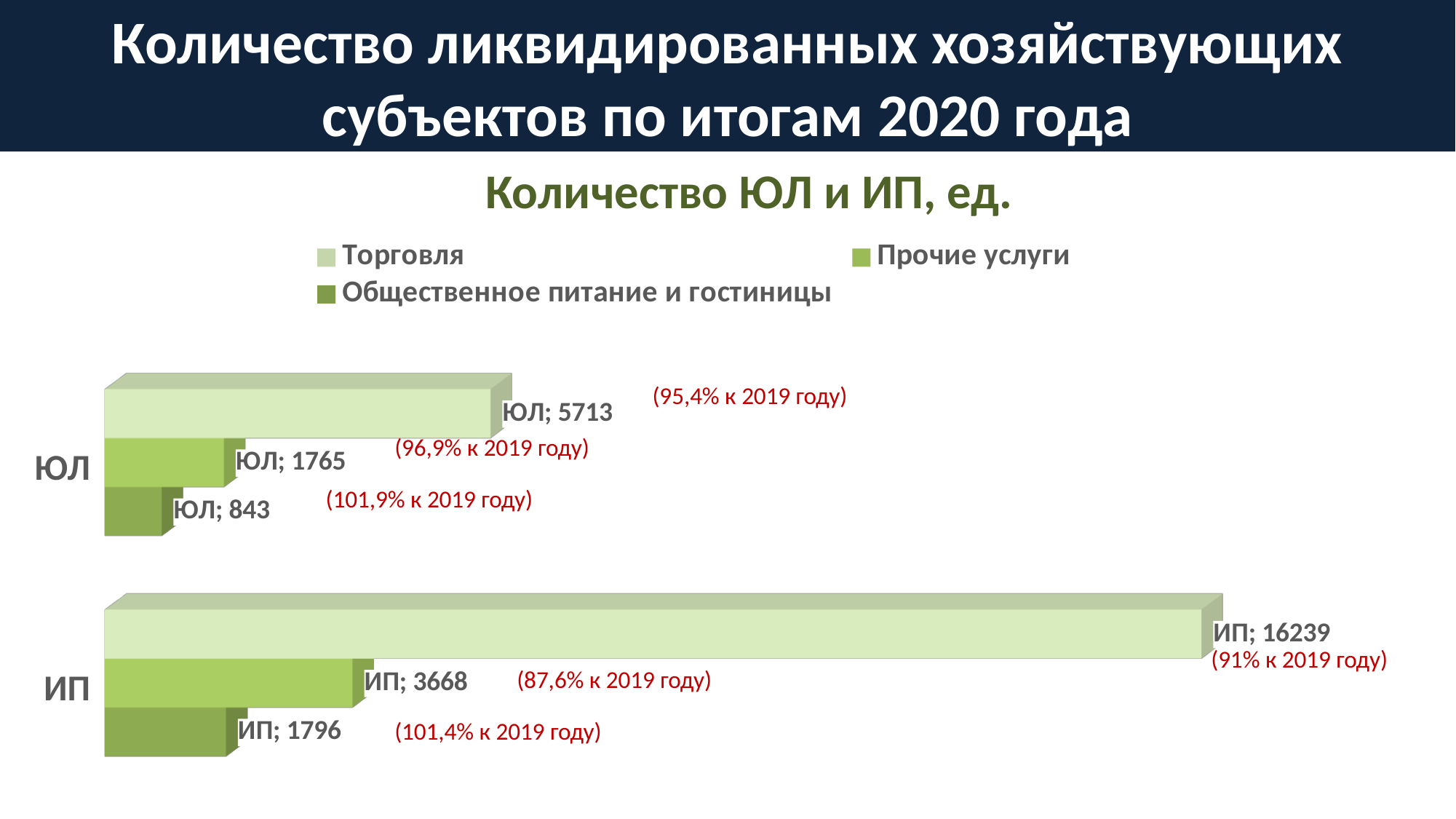

# Количество ликвидированных хозяйствующих субъектов по итогам 2020 года
Количество ЮЛ и ИП, ед.

[unsupported chart]

(95,4% к 2019 году)
(96,9% к 2019 году)
(101,9% к 2019 году)
(91% к 2019 году)
(87,6% к 2019 году)
(101,4% к 2019 году)